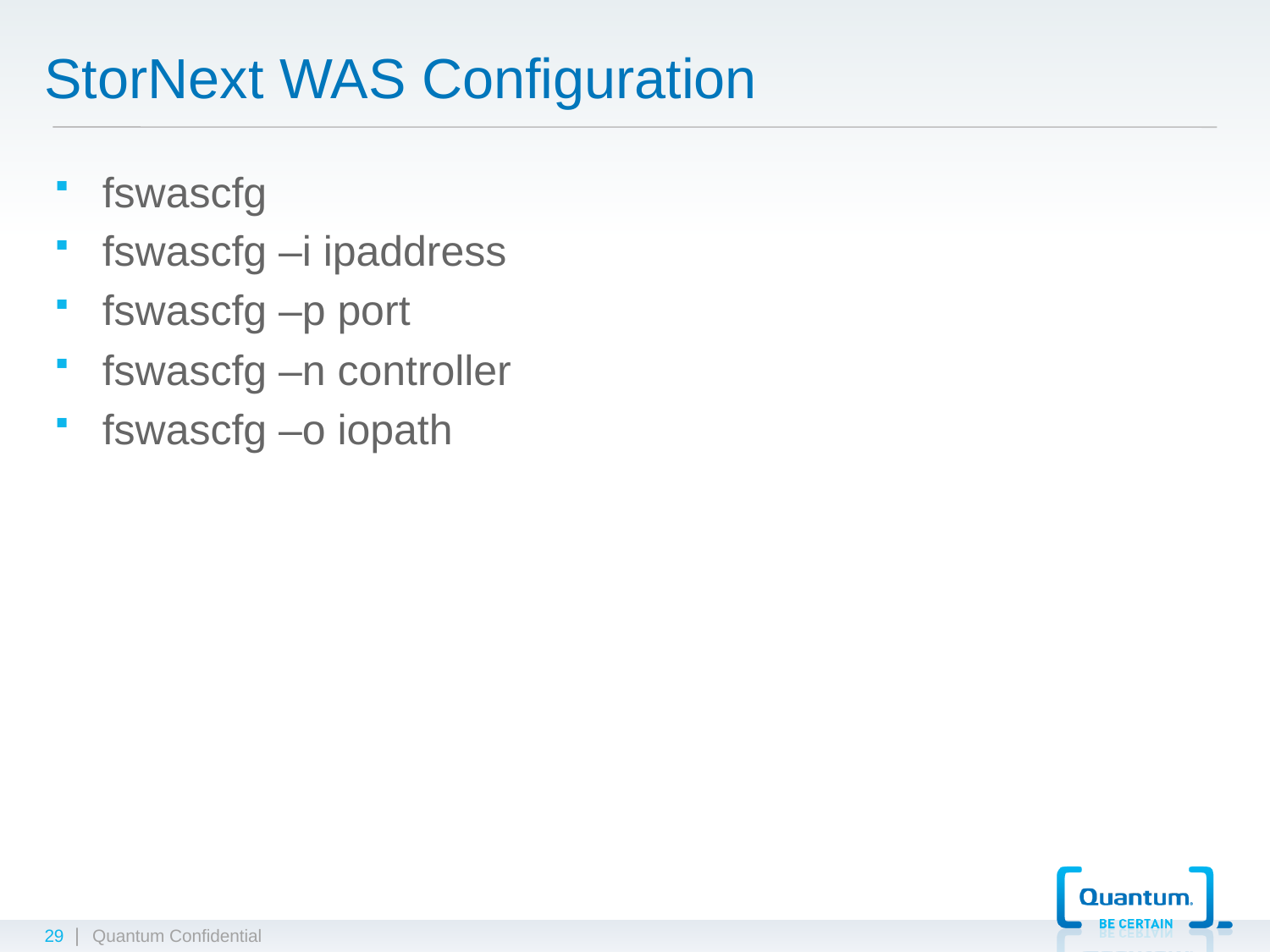

# StorNext WAS Configuration
fswascfg
fswascfg –i ipaddress
fswascfg –p port
fswascfg –n controller
fswascfg –o iopath

29